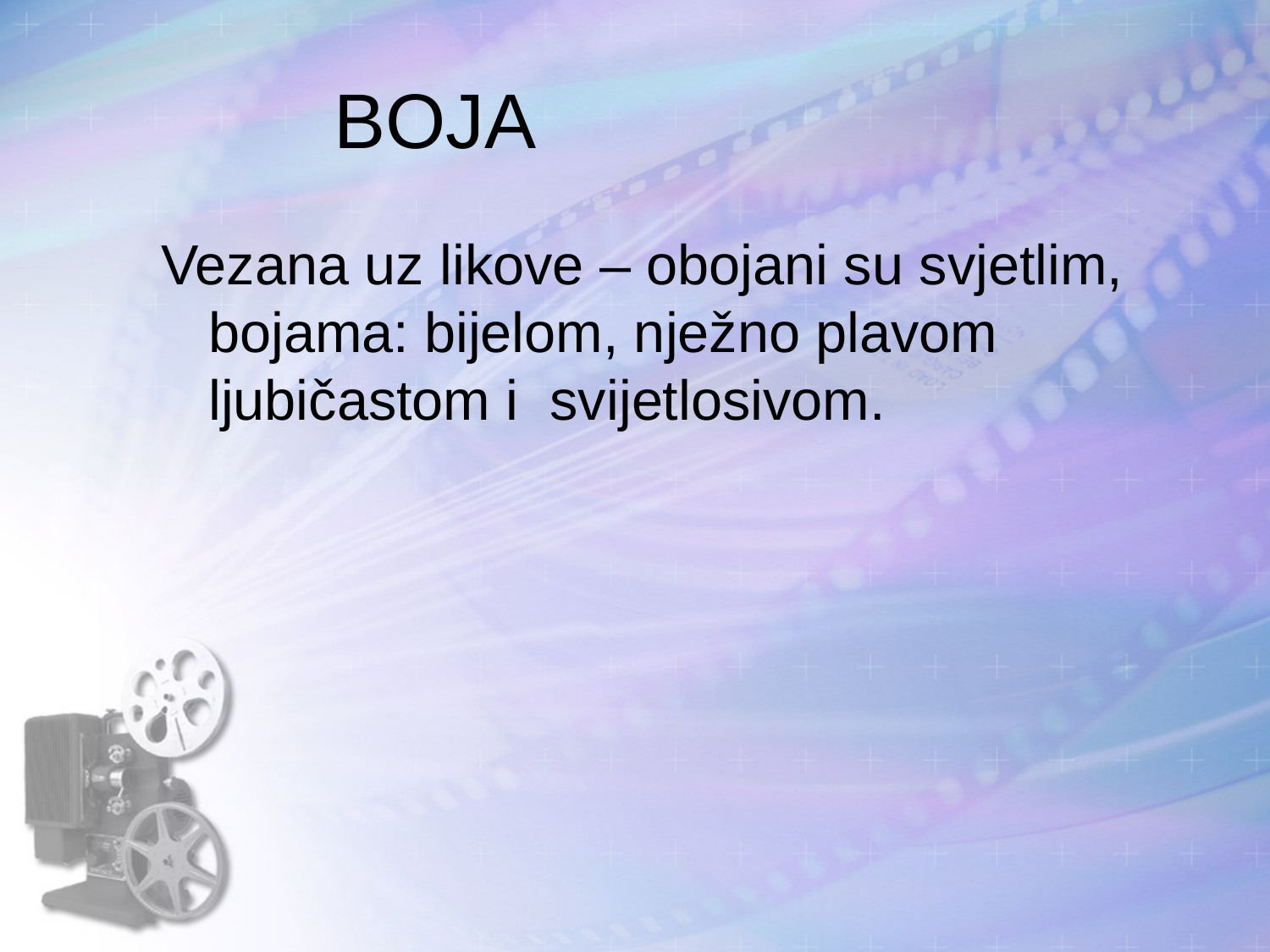

# BOJA
Vezana uz likove – obojani su svjetlim, bojama: bijelom, nježno plavom ljubičastom i  svijetlosivom.